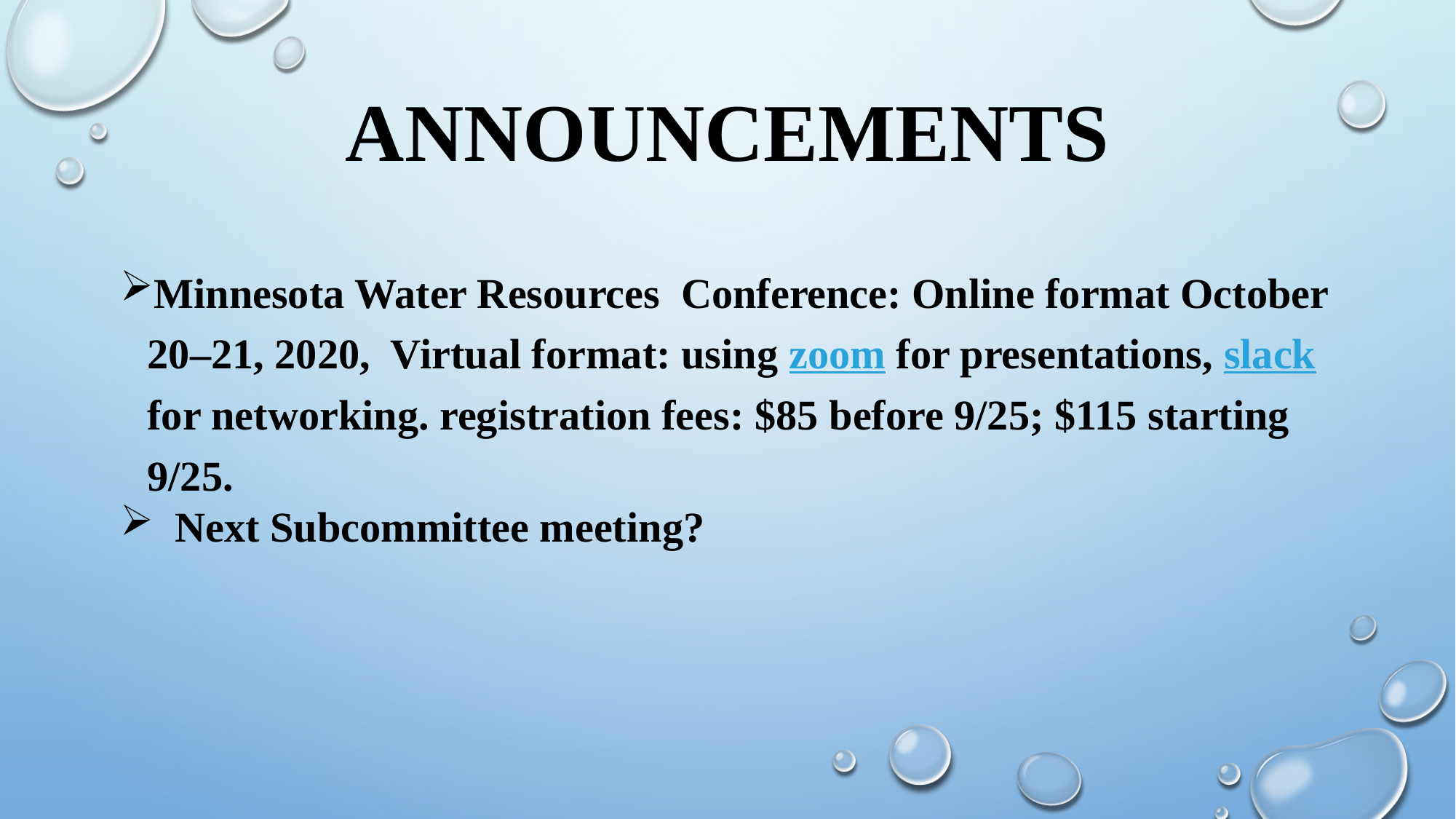

# Announcements
Minnesota Water Resources  Conference: Online format October 20–21, 2020,  Virtual format: using zoom for presentations, slack for networking. registration fees: $85 before 9/25; $115 starting 9/25.
  Next Subcommittee meeting?